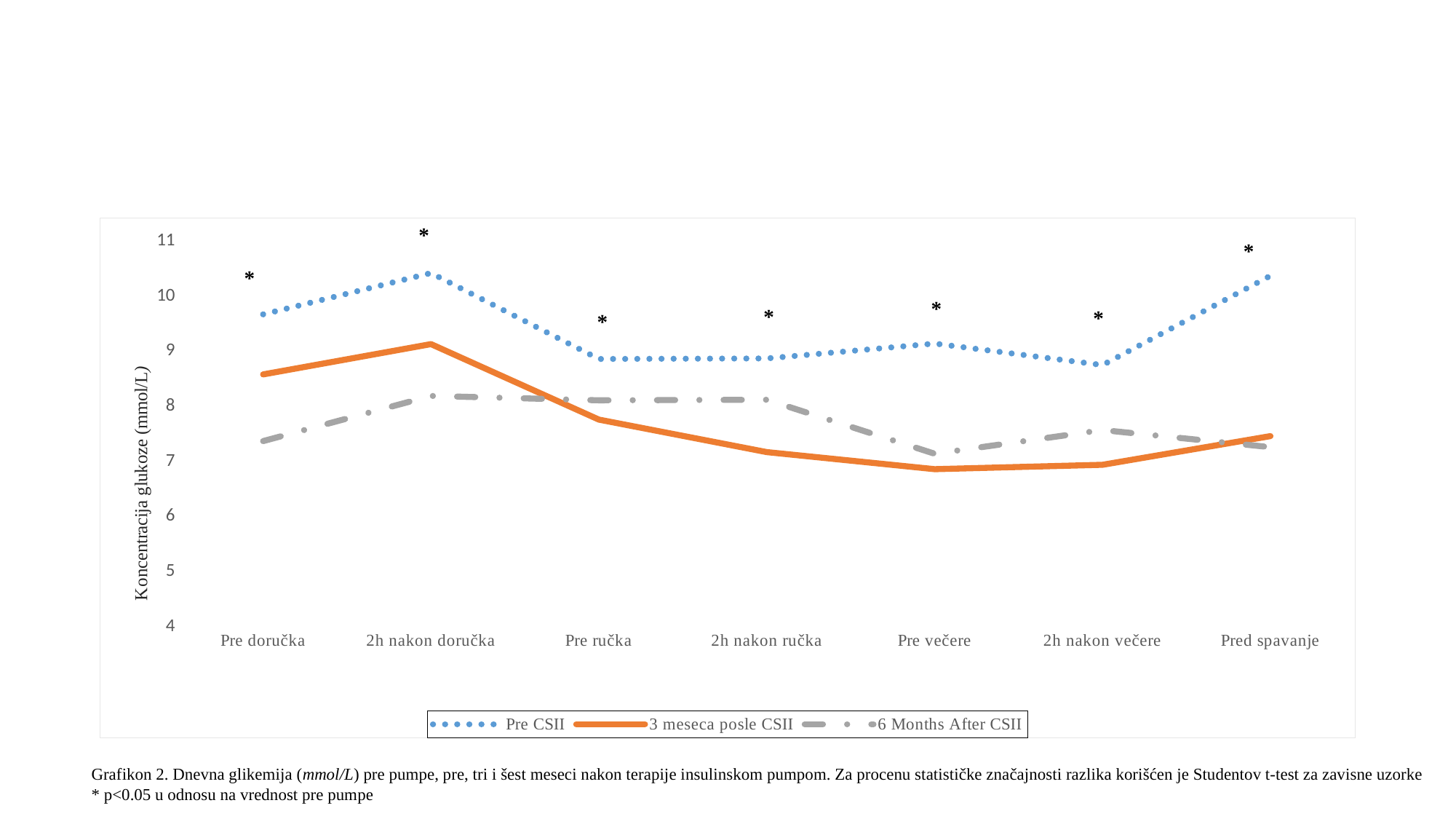

#

### Chart

| Category | Pre CSII | 3 meseca posle CSII | 6 Months After CSII |
|---|---|---|---|
| Pre doručka | 9.67 | 8.58 | 7.37 |
| 2h nakon doručka | 10.42 | 9.13 | 8.19 |
| Pre ručka | 8.86 | 7.76 | 8.11 |
| 2h nakon ručka | 8.87 | 7.17 | 8.12 |
| Pre večere | 9.14 | 6.86 | 7.14 |
| 2h nakon večere | 8.75 | 6.94 | 7.57 |
| Pred spavanje | 10.37 | 7.46 | 7.26 |
Grafikon 2. Dnevna glikemija (mmol/L) pre pumpe, pre, tri i šest meseci nakon terapije insulinskom pumpom. Za procenu statističke značajnosti razlika korišćen je Studentov t-test za zavisne uzorke
* p<0.05 u odnosu na vrednost pre pumpe